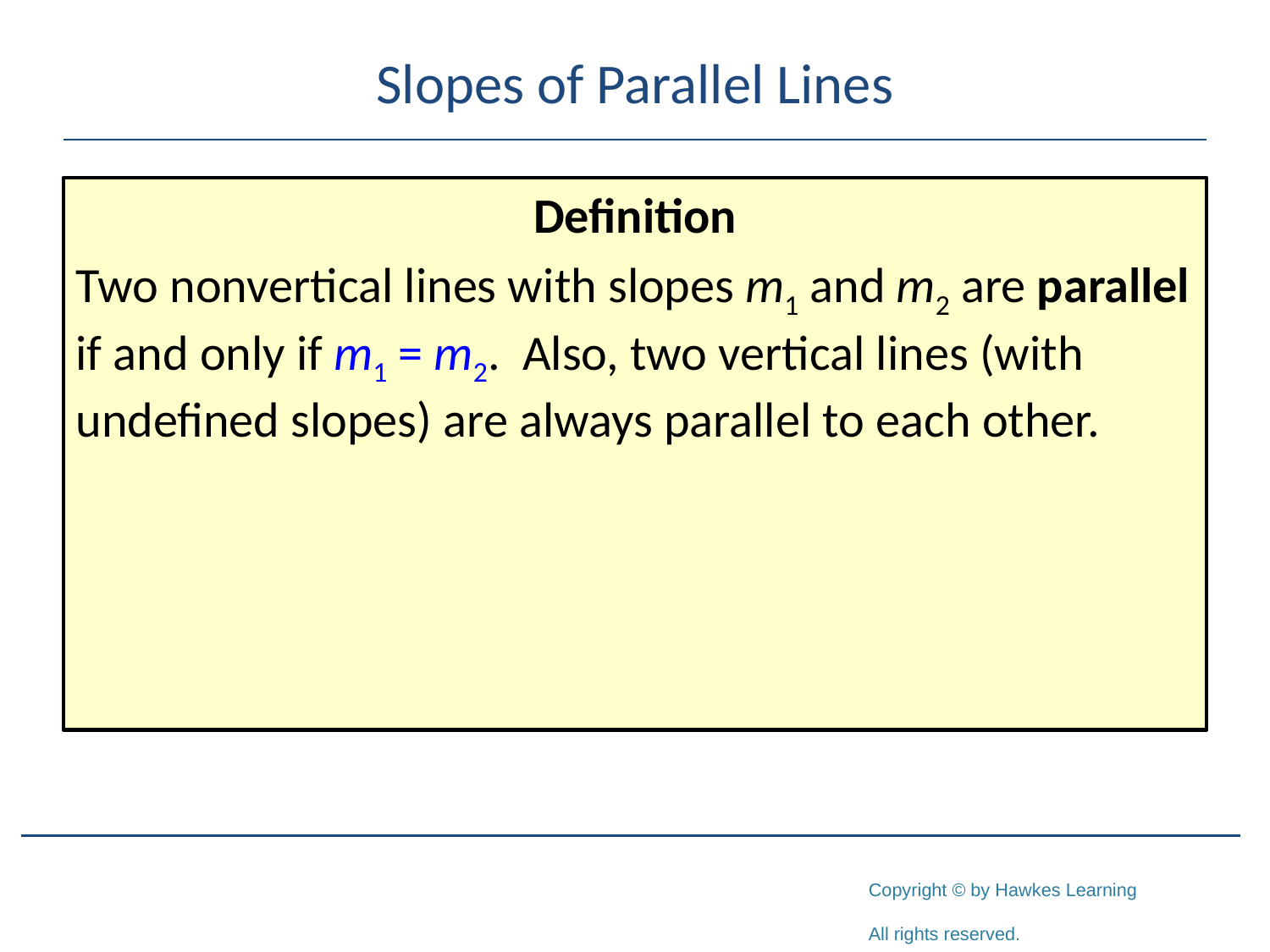

# Slopes of Parallel Lines
Definition
Two nonvertical lines with slopes m1 and m2 are parallel if and only if m1 = m2.  Also, two vertical lines (with undefined slopes) are always parallel to each other.